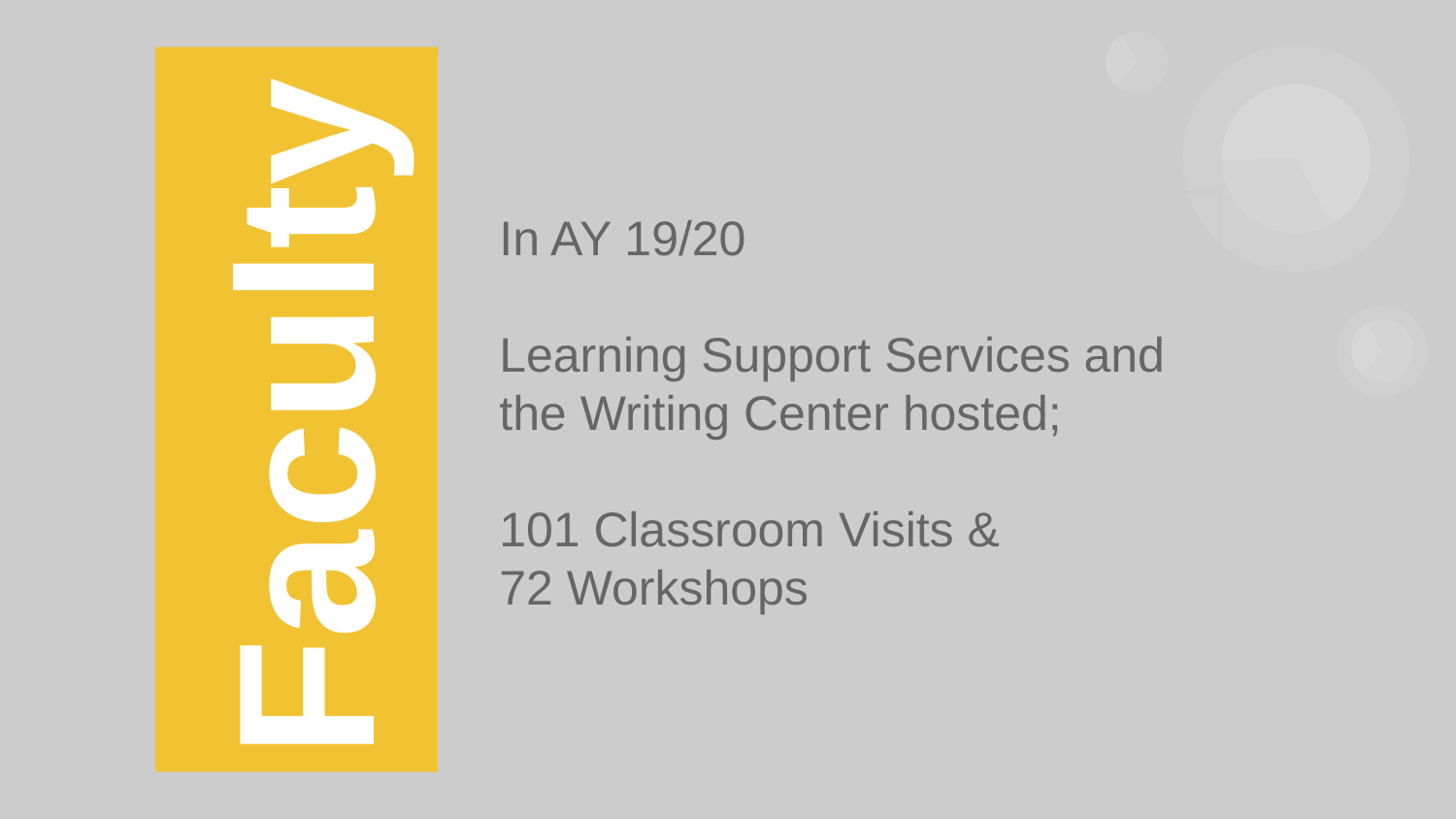

In AY 19/20

Learning Support Services and the Writing Center hosted;

101 Classroom Visits &
72 Workshops
# Faculty